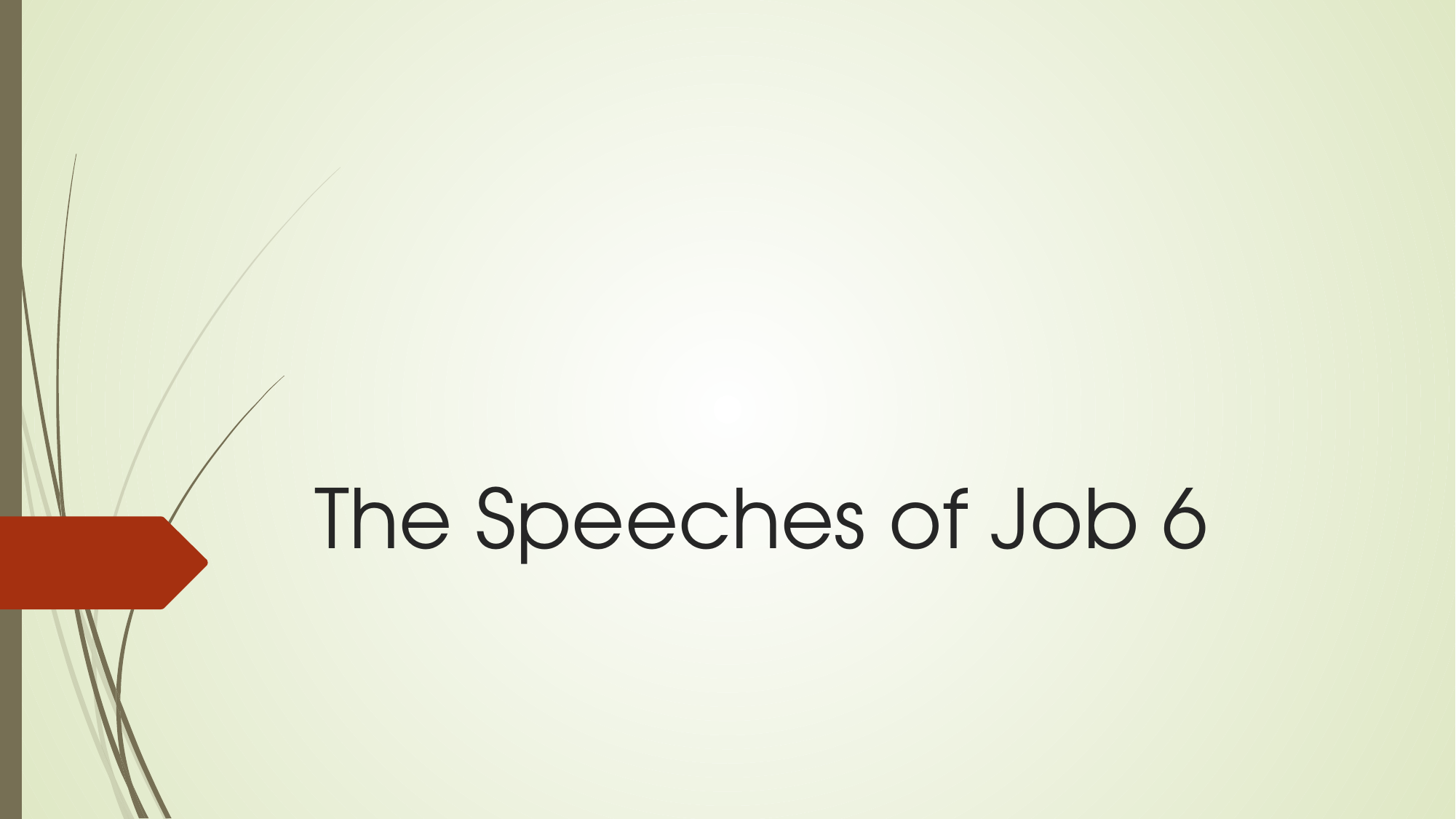

# The Speeches of Job 6
1